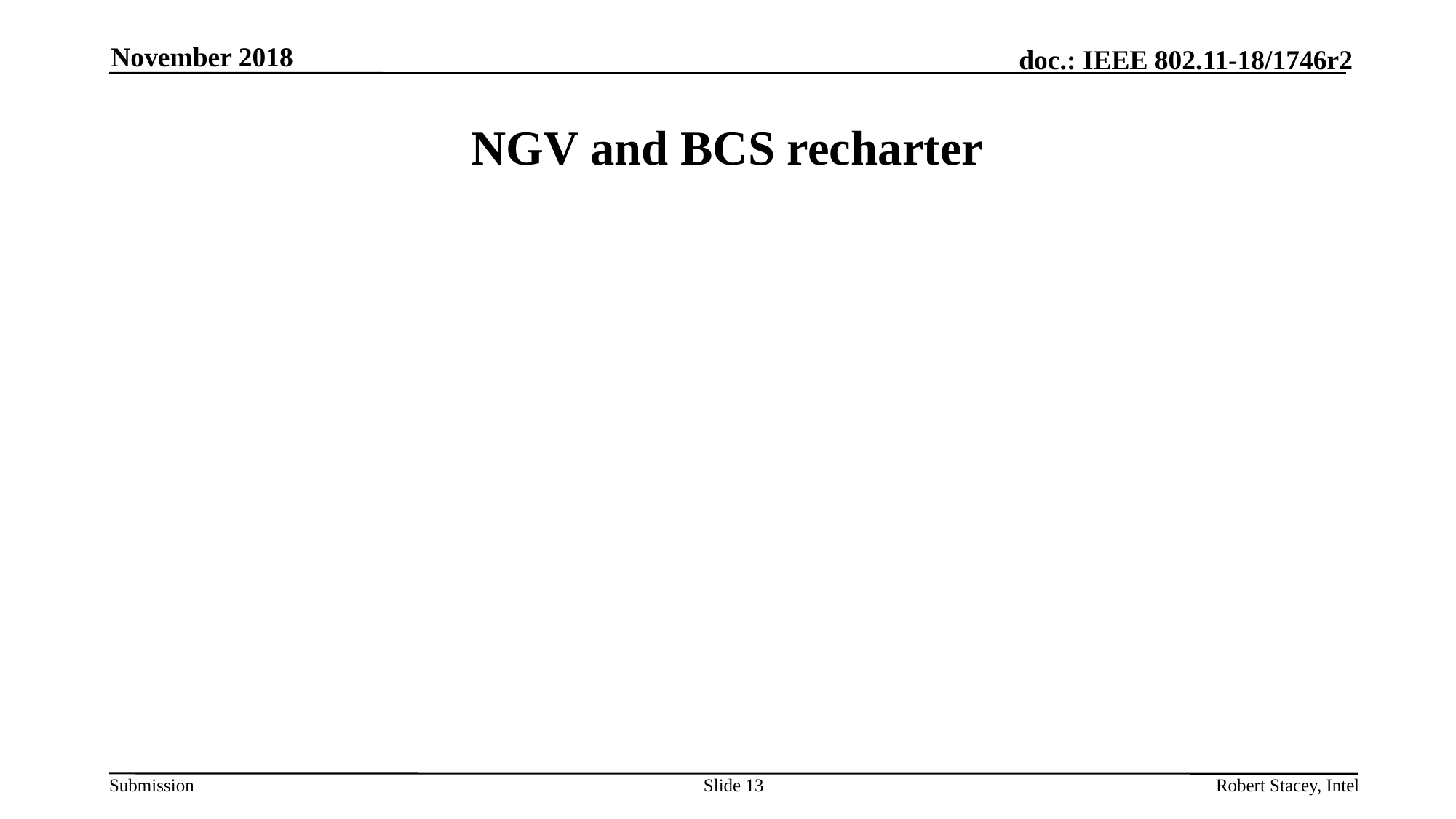

November 2018
# NGV and BCS recharter

Slide 13
Robert Stacey, Intel